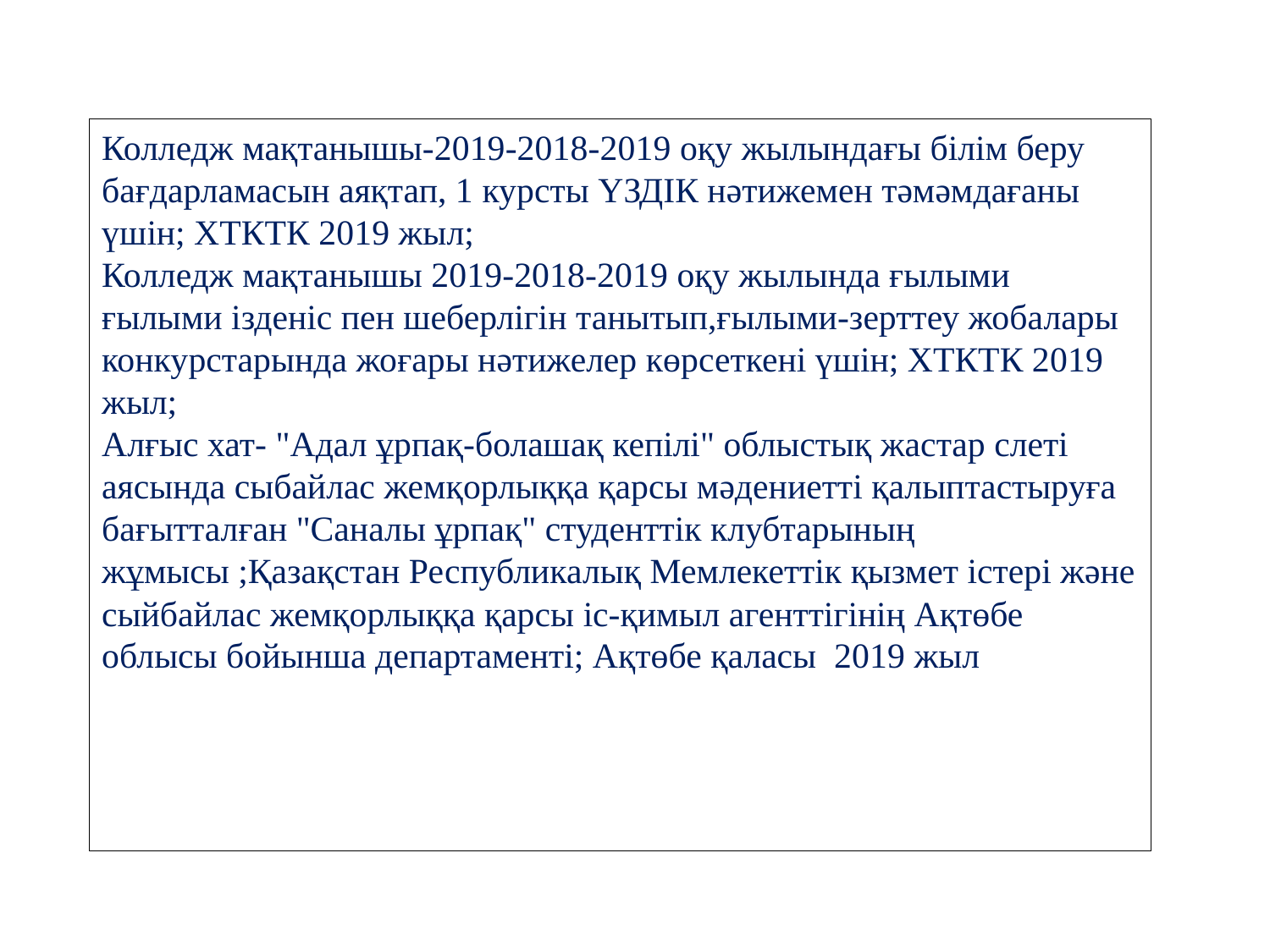

Колледж мақтанышы-2019-2018-2019 оқу жылындағы білім беру бағдарламасын аяқтап, 1 курсты ҮЗДІК нәтижемен тәмәмдағаны үшін; ХТКТК 2019 жыл;
Колледж мақтанышы 2019-2018-2019 оқу жылында ғылыми ғылыми ізденіс пен шеберлігін танытып,ғылыми-зерттеу жобалары конкурстарында жоғары нәтижелер көрсеткені үшін; ХТКТК 2019 жыл;
Алғыс хат- "Адал ұрпақ-болашақ кепілі" облыстық жастар слеті аясында сыбайлас жемқорлыққа қарсы мәдениетті қалыптастыруға бағытталған "Саналы ұрпақ" студенттік клубтарының жұмысы ;Қазақстан Республикалық Мемлекеттік қызмет істері және сыйбайлас жемқорлыққа қарсы іс-қимыл агенттігінің Ақтөбе облысы бойынша департаменті; Ақтөбе қаласы  2019 жыл